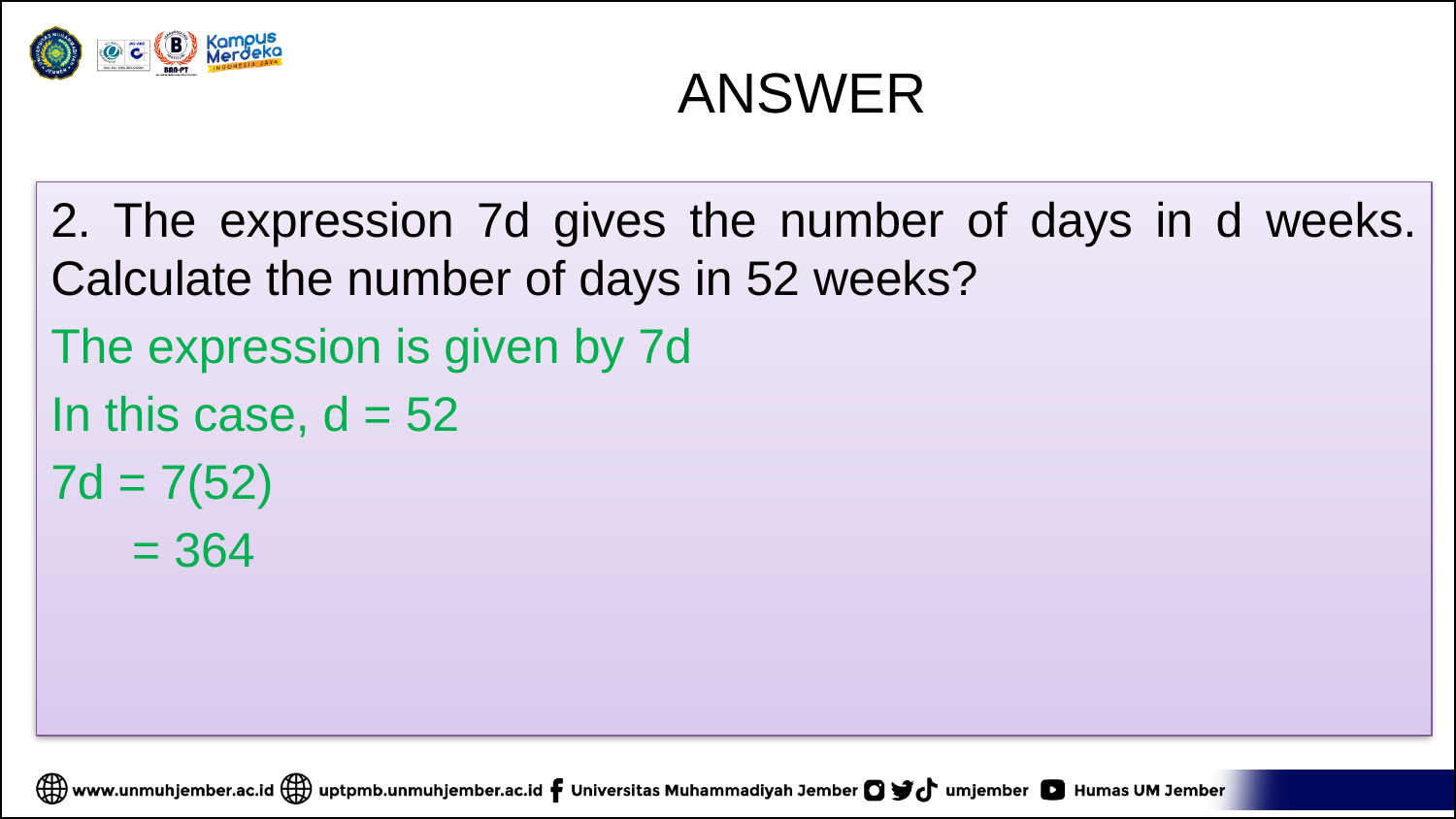

ANSWER
2. The expression 7d gives the number of days in d weeks. Calculate the number of days in 52 weeks?
The expression is given by 7d
In this case, d = 52
7d = 7(52)
      = 364